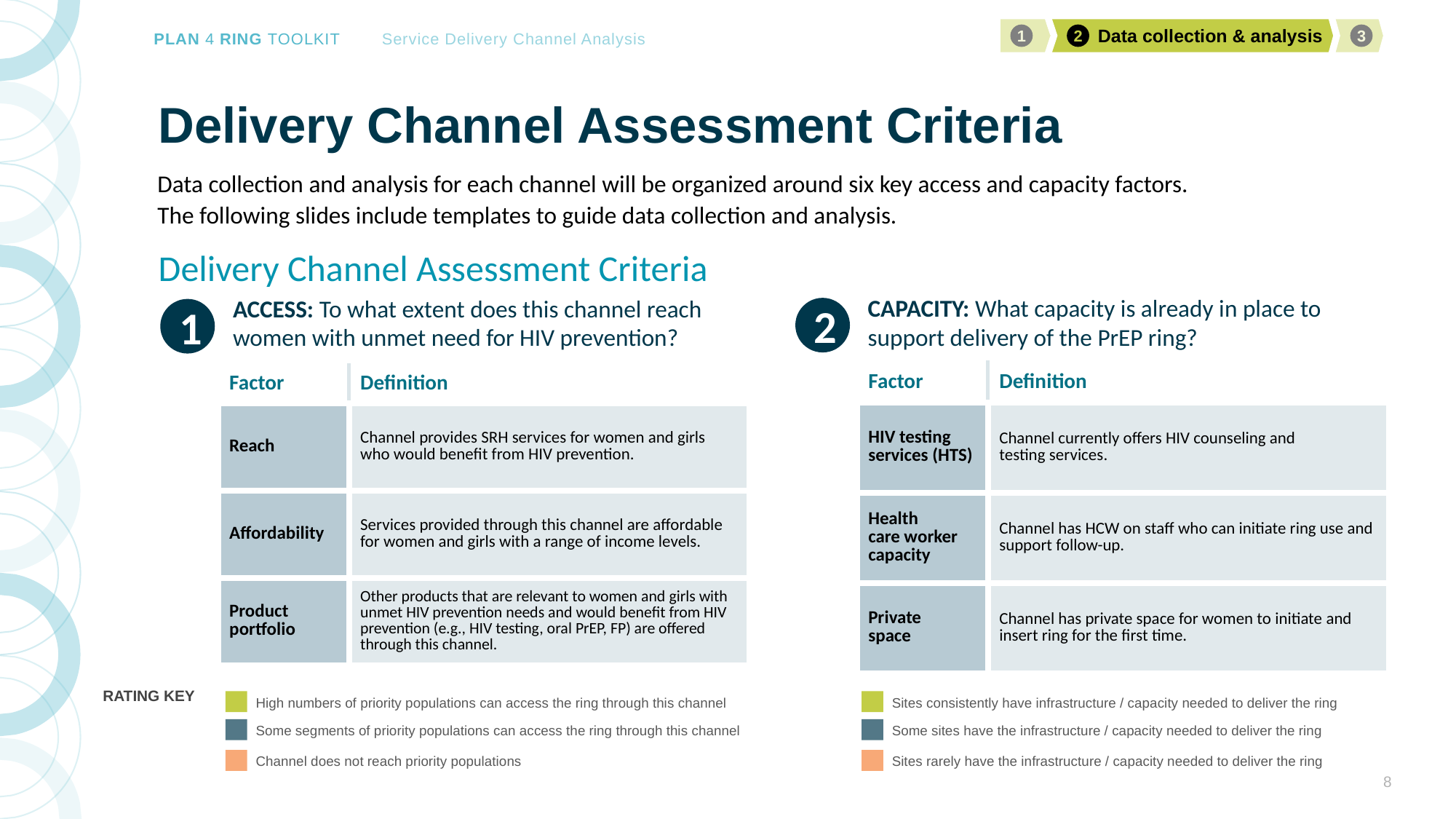

# Delivery Channel Assessment Criteria
Data collection and analysis for each channel will be organized around six key access and capacity factors. The following slides include templates to guide data collection and analysis.
Delivery Channel Assessment Criteria
CAPACITY: What capacity is already in place to support delivery of the PrEP ring?
2
| Factor | Definition |
| --- | --- |
| HIV testing services (HTS) | Channel currently offers HIV counseling and testing services. |
| Health care worker capacity | Channel has HCW on staff who can initiate ring use and support follow-up. |
| Private space | Channel has private space for women to initiate and insert ring for the first time. |
ACCESS: To what extent does this channel reach women with unmet need for HIV prevention?
1
| Factor | Definition |
| --- | --- |
| Reach | Channel provides SRH services for women and girls who would benefit from HIV prevention. |
| Affordability | Services provided through this channel are affordable for women and girls with a range of income levels. |
| Product portfolio | Other products that are relevant to women and girls with unmet HIV prevention needs and would benefit from HIV prevention (e.g., HIV testing, oral PrEP, FP) are offered through this channel. |
RATING KEY

High numbers of priority populations can access the ring through this channel

Sites consistently have infrastructure / capacity needed to deliver the ring

Some segments of priority populations can access the ring through this channel

Some sites have the infrastructure / capacity needed to deliver the ring

Channel does not reach priority populations

Sites rarely have the infrastructure / capacity needed to deliver the ring
8